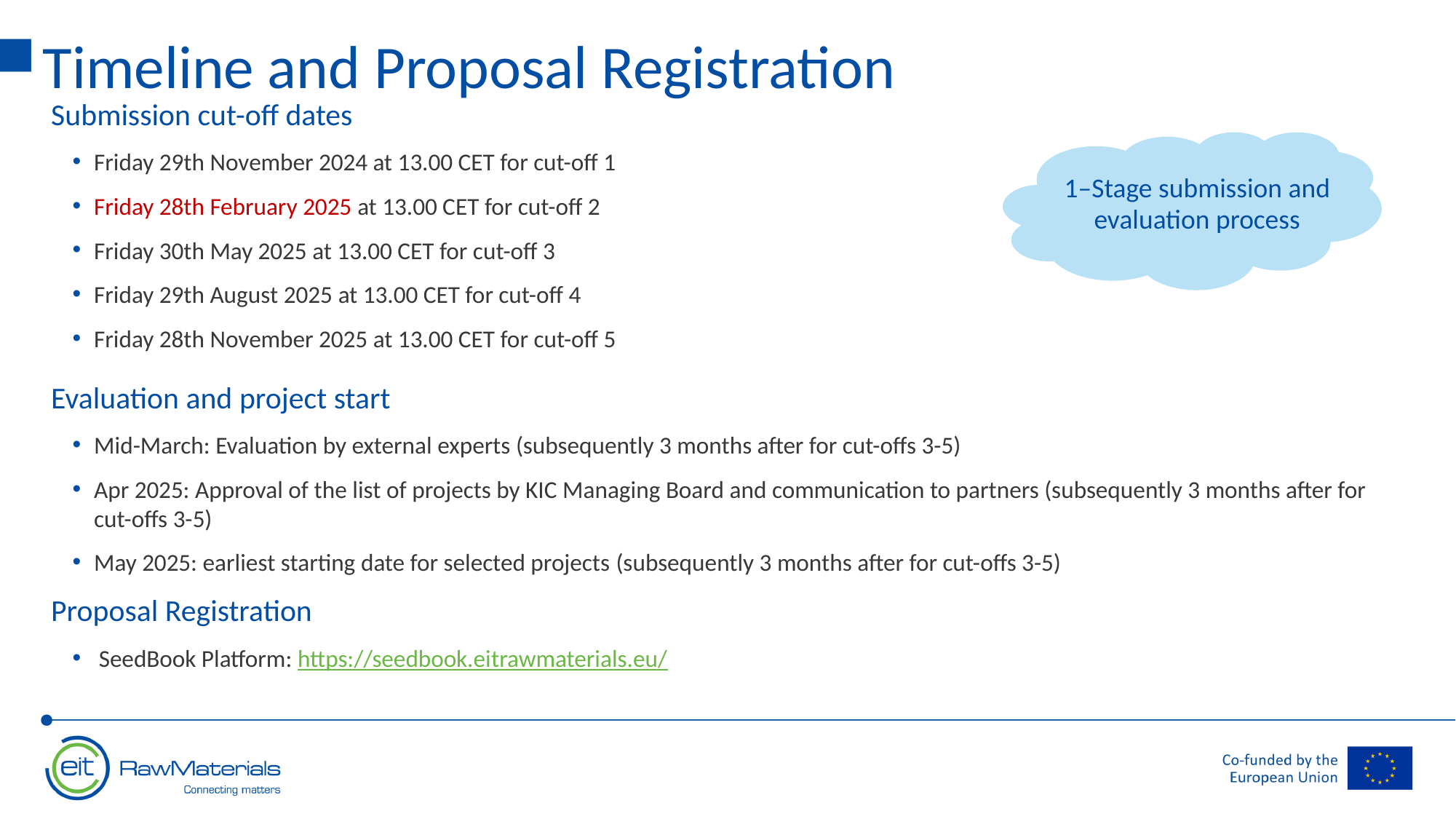

# Timeline and Proposal Registration
Submission cut-off dates
Friday 29th November 2024 at 13.00 CET for cut-off 1
Friday 28th February 2025 at 13.00 CET for cut-off 2
Friday 30th May 2025 at 13.00 CET for cut-off 3
Friday 29th August 2025 at 13.00 CET for cut-off 4
Friday 28th November 2025 at 13.00 CET for cut-off 5
Evaluation and project start
Mid-March: Evaluation by external experts (subsequently 3 months after for cut-offs 3-5)
Apr 2025: Approval of the list of projects by KIC Managing Board and communication to partners (subsequently 3 months after for cut-offs 3-5)
May 2025: earliest starting date for selected projects (subsequently 3 months after for cut-offs 3-5)
Proposal Registration
SeedBook Platform: https://seedbook.eitrawmaterials.eu/

1–Stage submission and evaluation process